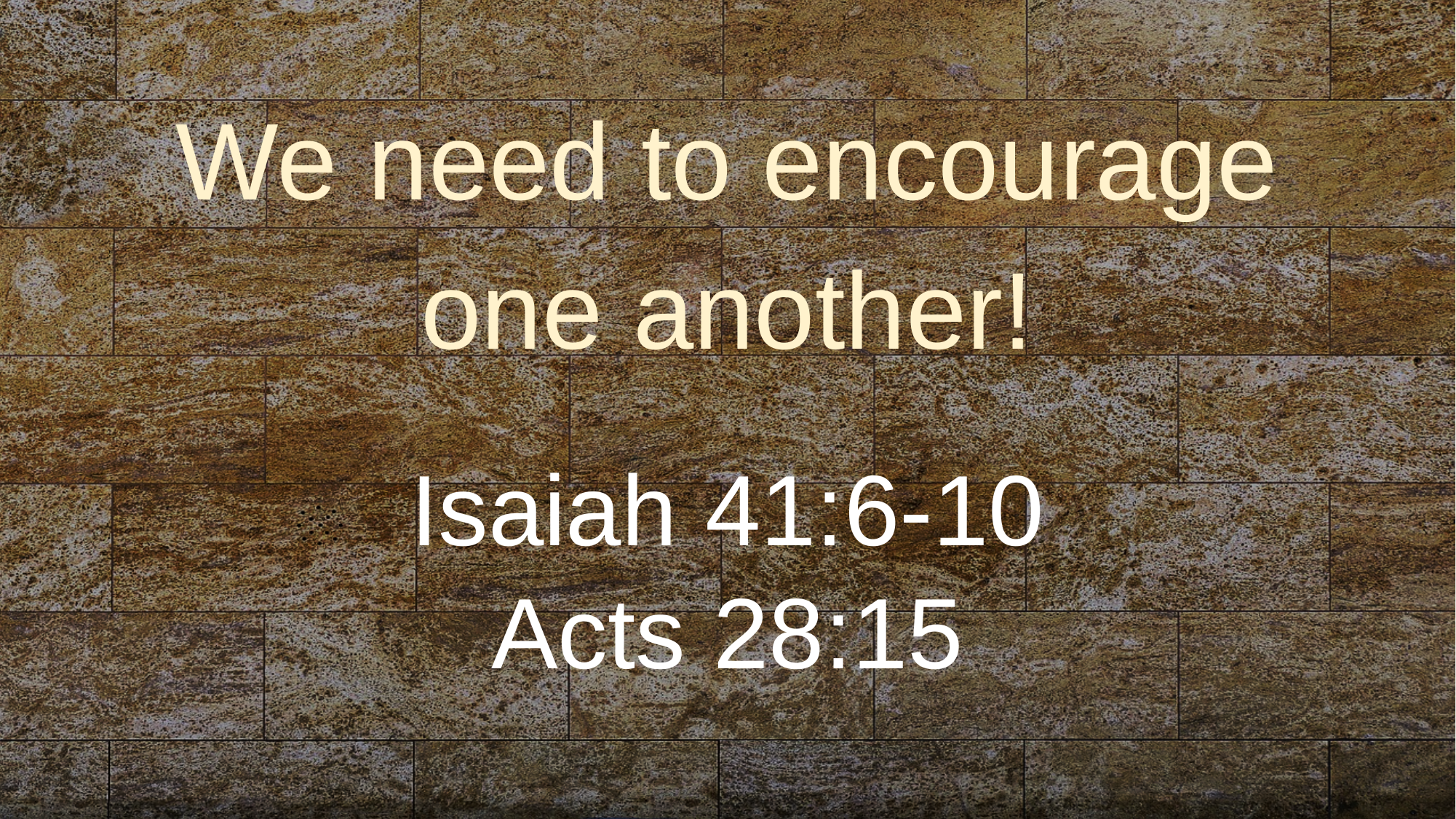

# We need to encourage one another!
Isaiah 41:6-10
Acts 28:15